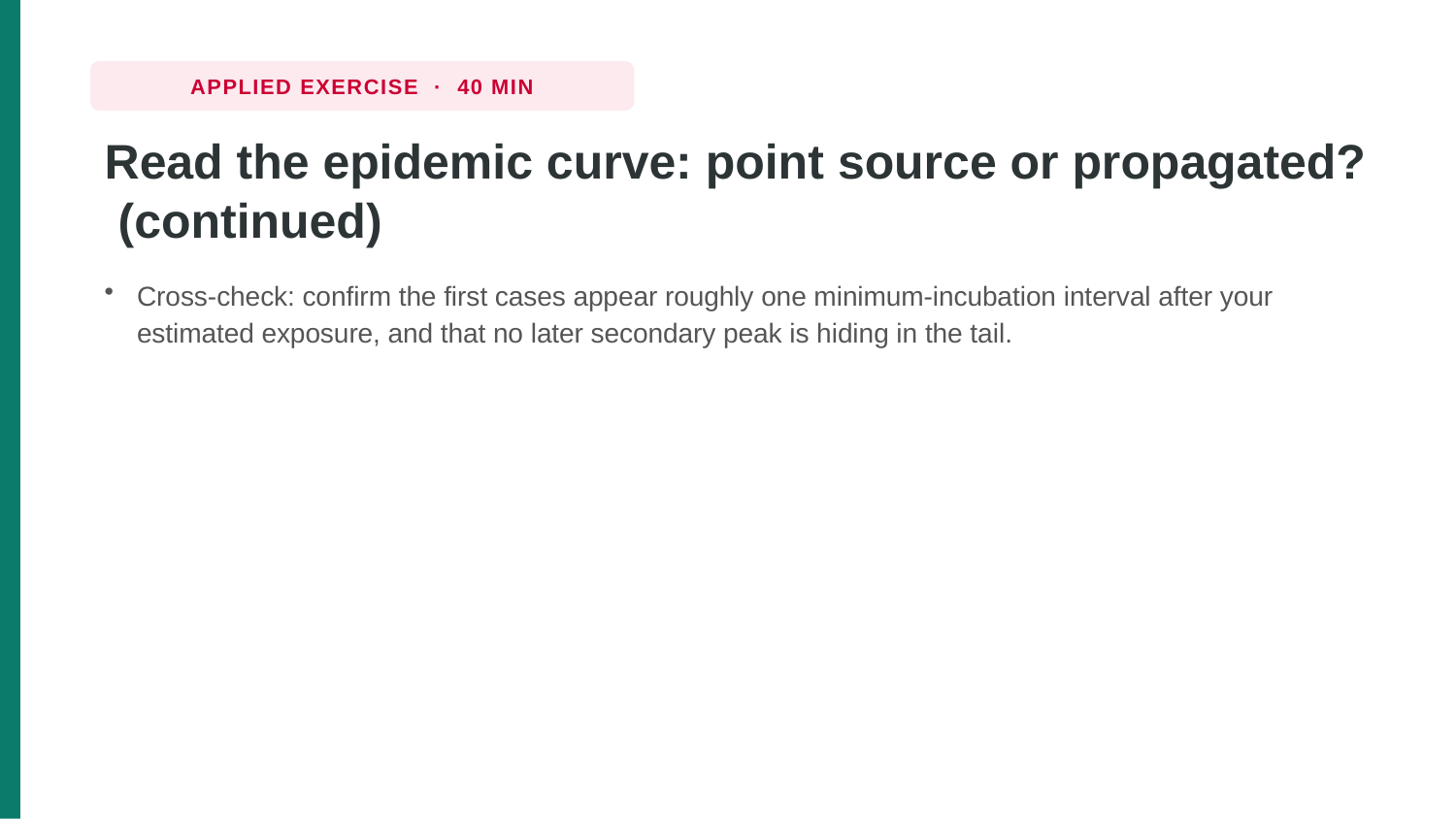

APPLIED EXERCISE  ·  40 MIN
Read the epidemic curve: point source or propagated?  (continued)
Cross-check: confirm the first cases appear roughly one minimum-incubation interval after your estimated exposure, and that no later secondary peak is hiding in the tail.